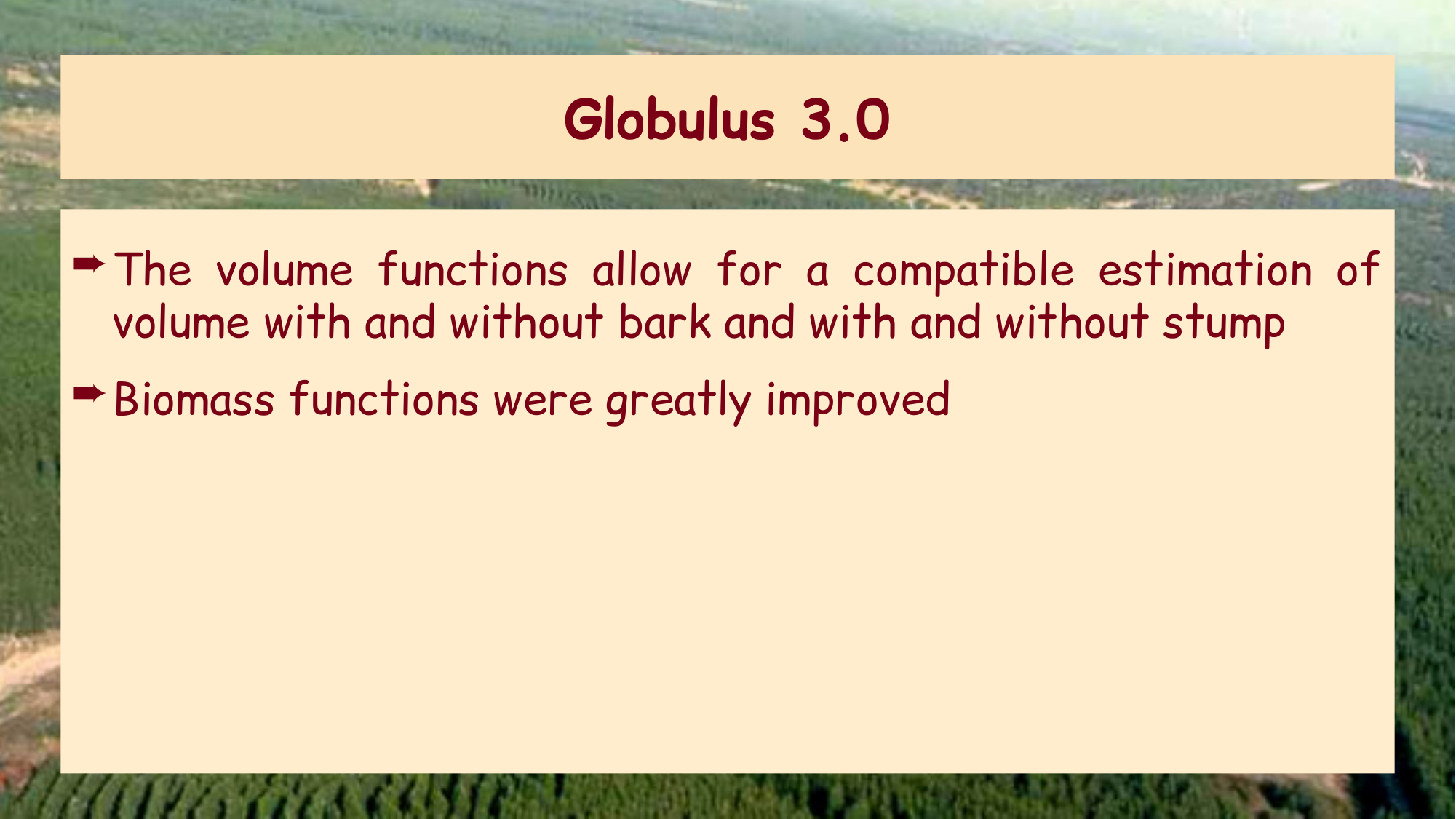

# Globulus 3.0

The volume functions allow for a compatible estimation of volume with and without bark and with and without stump
Biomass functions were greatly improved